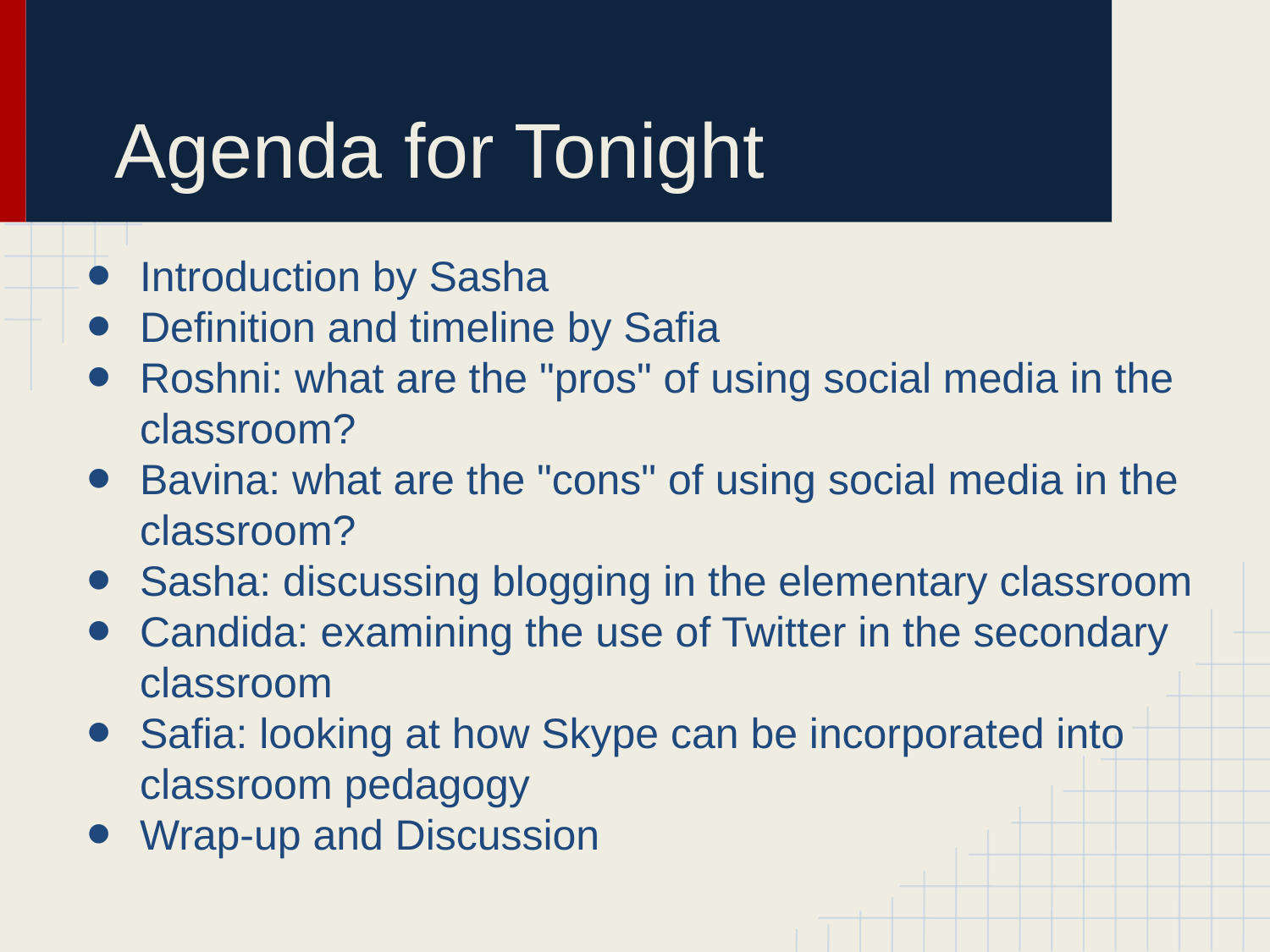

# Agenda for Tonight
Introduction by Sasha
Definition and timeline by Safia
Roshni: what are the "pros" of using social media in the classroom?
Bavina: what are the "cons" of using social media in the classroom?
Sasha: discussing blogging in the elementary classroom
Candida: examining the use of Twitter in the secondary classroom
Safia: looking at how Skype can be incorporated into classroom pedagogy
Wrap-up and Discussion